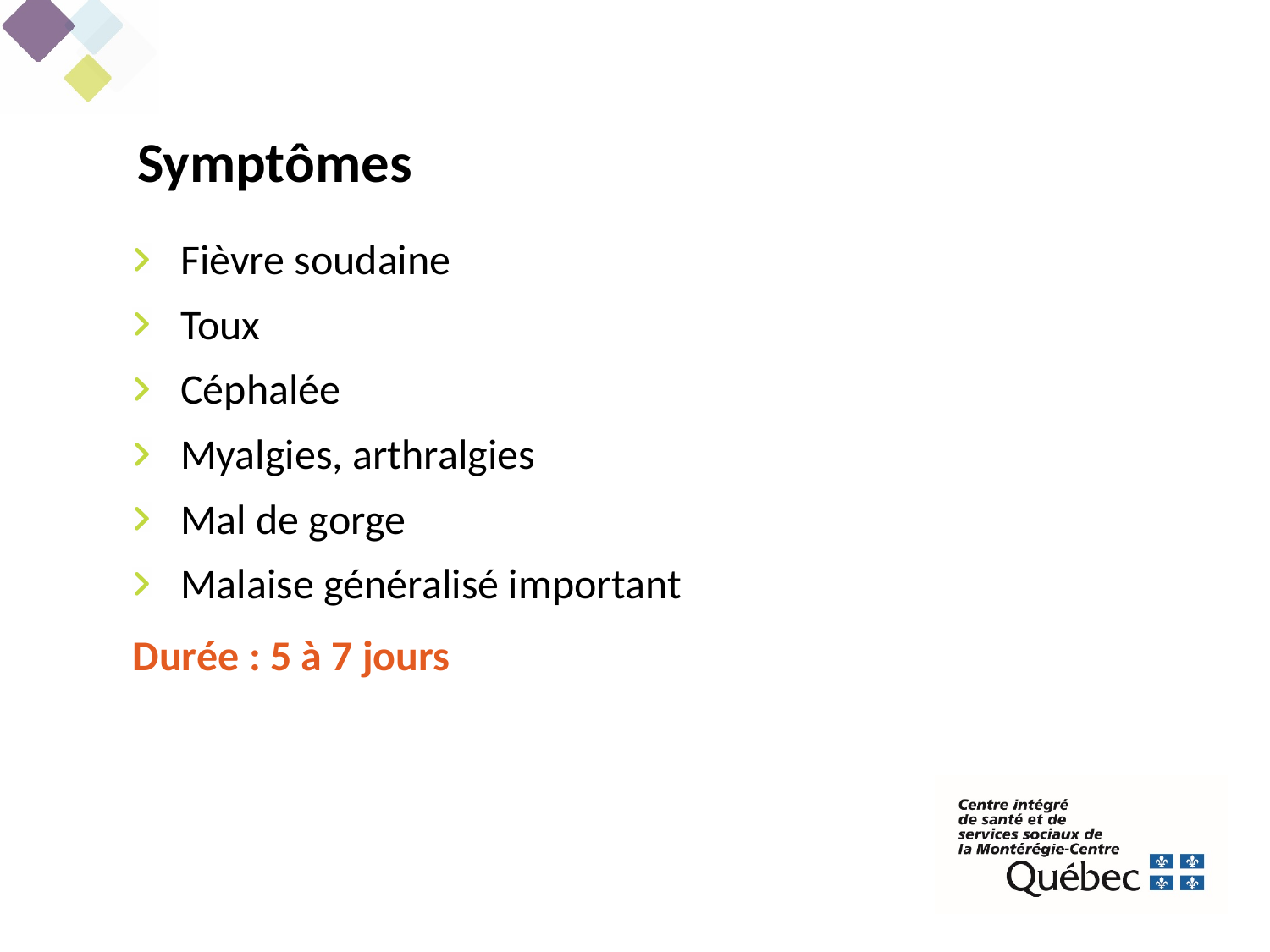

Symptômes
Fièvre soudaine
Toux
Céphalée
Myalgies, arthralgies
Mal de gorge
Malaise généralisé important
Durée : 5 à 7 jours